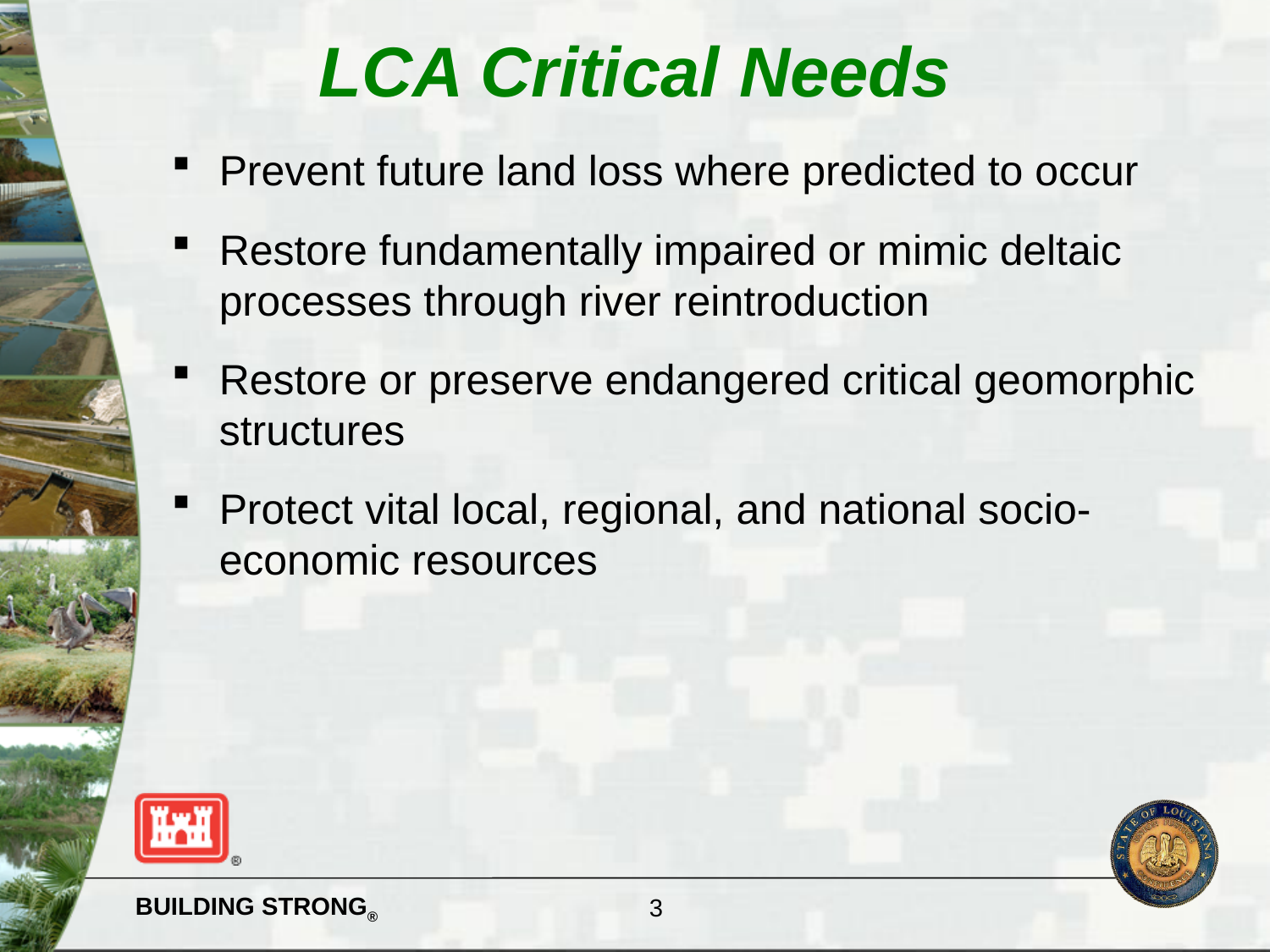

LCA Critical Needs

Prevent future land loss where predicted to occur

Restore fundamentally impaired or mimic deltaic processes through river reintroduction

Restore or preserve endangered critical geomorphic structures

Protect vital local, regional, and national socio-economic resources

3